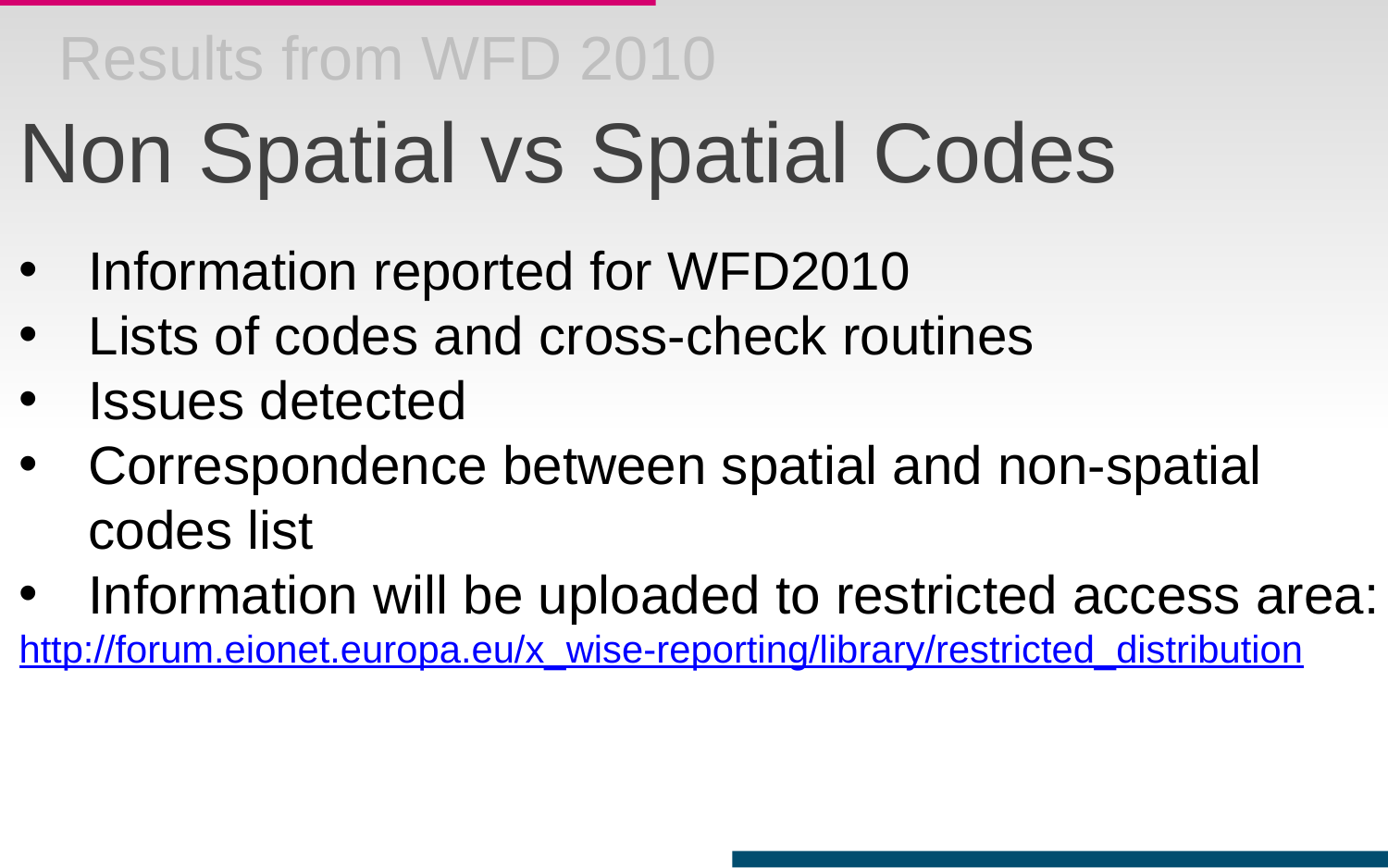

Results from WFD 2010
Non Spatial vs Spatial Codes

Information reported for WFD2010
Lists of codes and cross-check routines
Issues detected
Correspondence between spatial and non-spatial codes list
Information will be uploaded to restricted access area:
http://forum.eionet.europa.eu/x_wise-reporting/library/restricted_distribution